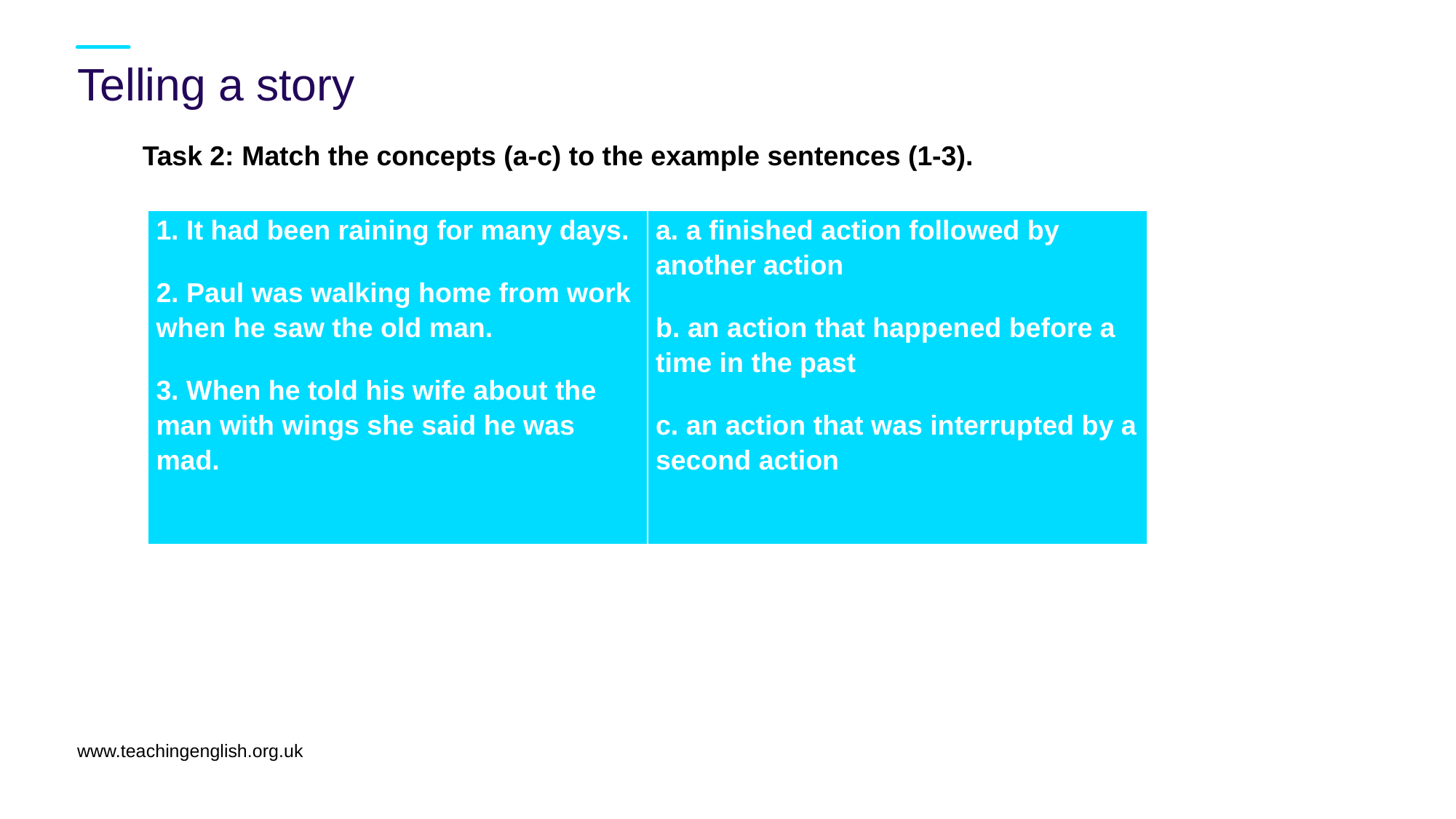

# Telling a story

Task 2: Match the concepts (a-c) to the example sentences (1-3).

| 1. It had been raining for many days. 2. Paul was walking home from work when he saw the old man. 3. When he told his wife about the man with wings she said he was mad. | a. a finished action followed by another action b. an action that happened before a time in the past c. an action that was interrupted by a second action |
| --- | --- |
www.teachingenglish.org.uk